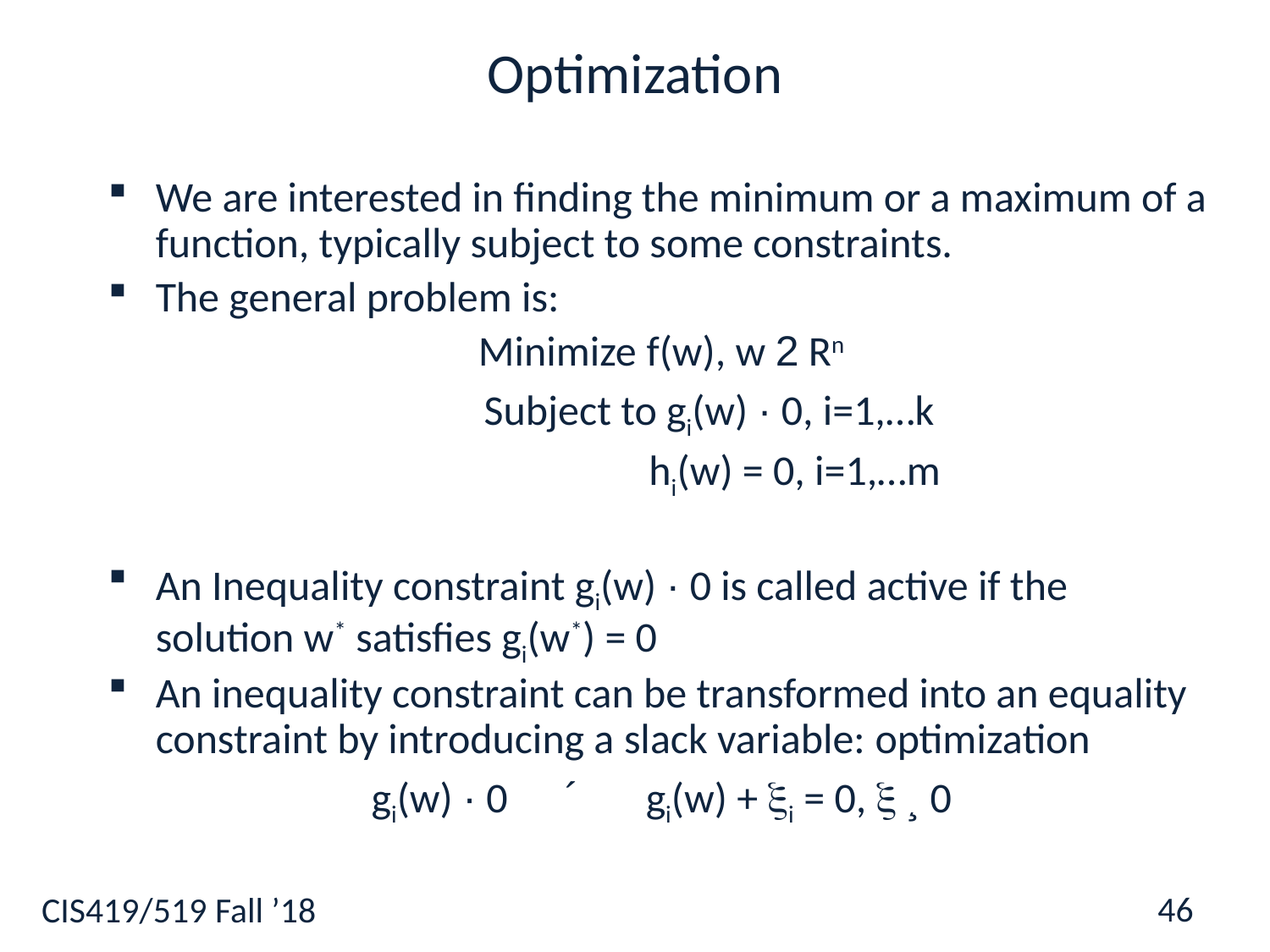

46
# Optimization
We are interested in finding the minimum or a maximum of a function, typically subject to some constraints.
The general problem is:
Minimize f(w), w 2 Rn
          Subject to gi(w) · 0, i=1,…k
                            hi(w) = 0, i=1,…m

An Inequality constraint gi(w) · 0 is called active if the solution w* satisfies gi(w*) = 0
An inequality constraint can be transformed into an equality constraint by introducing a slack variable: optimization
gi(w) · 0      ´       gi(w) + ξi = 0, ξ ¸ 0